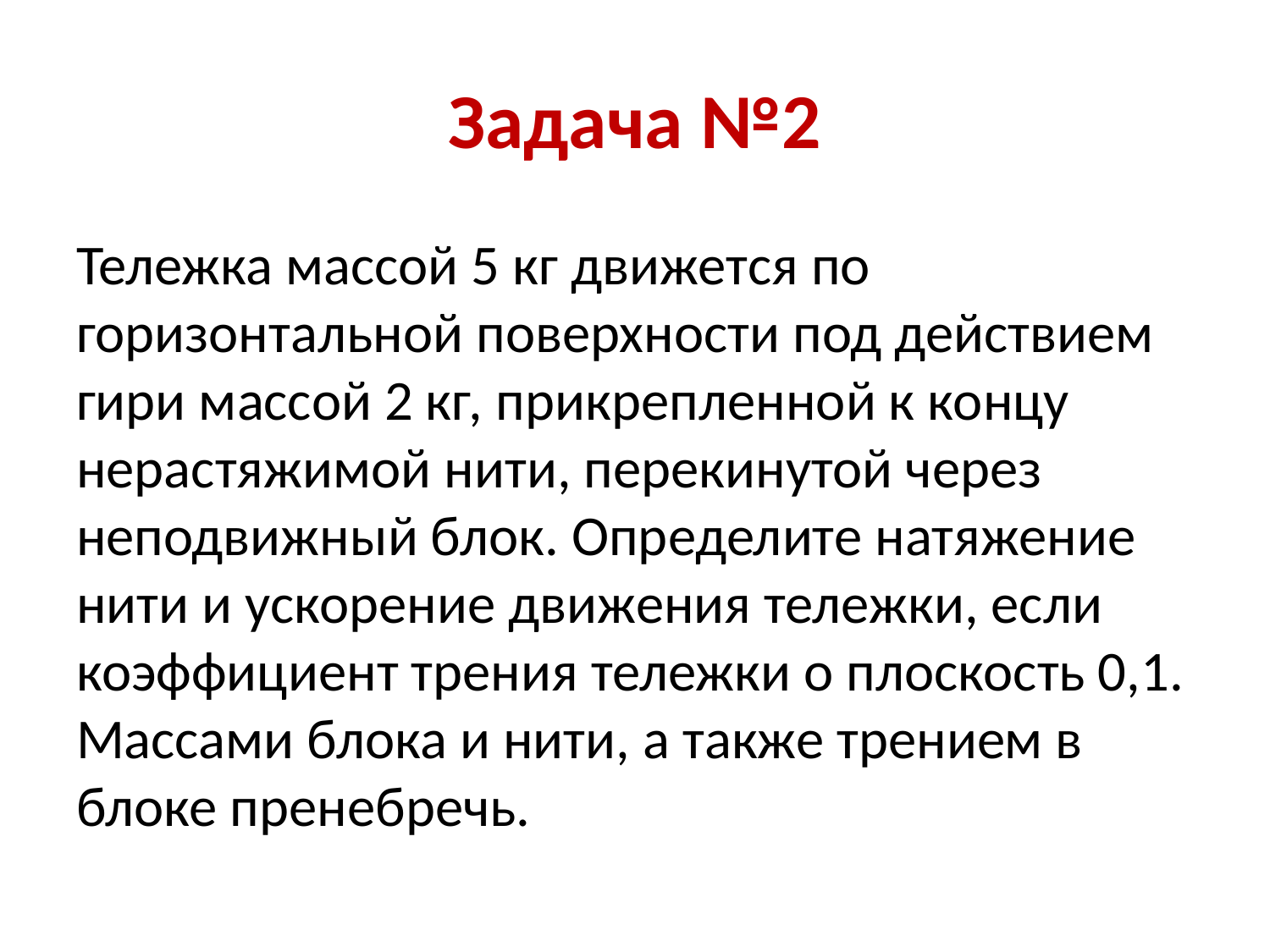

# Задача №2
Тележка массой 5 кг движется по горизонтальной поверхности под действием гири массой 2 кг, прикрепленной к концу нерастяжимой нити, перекинутой через неподвижный блок. Определите натяжение нити и ускорение движения тележки, если коэффициент трения тележки о плоскость 0,1. Массами блока и нити, а также трением в блоке пренебречь.